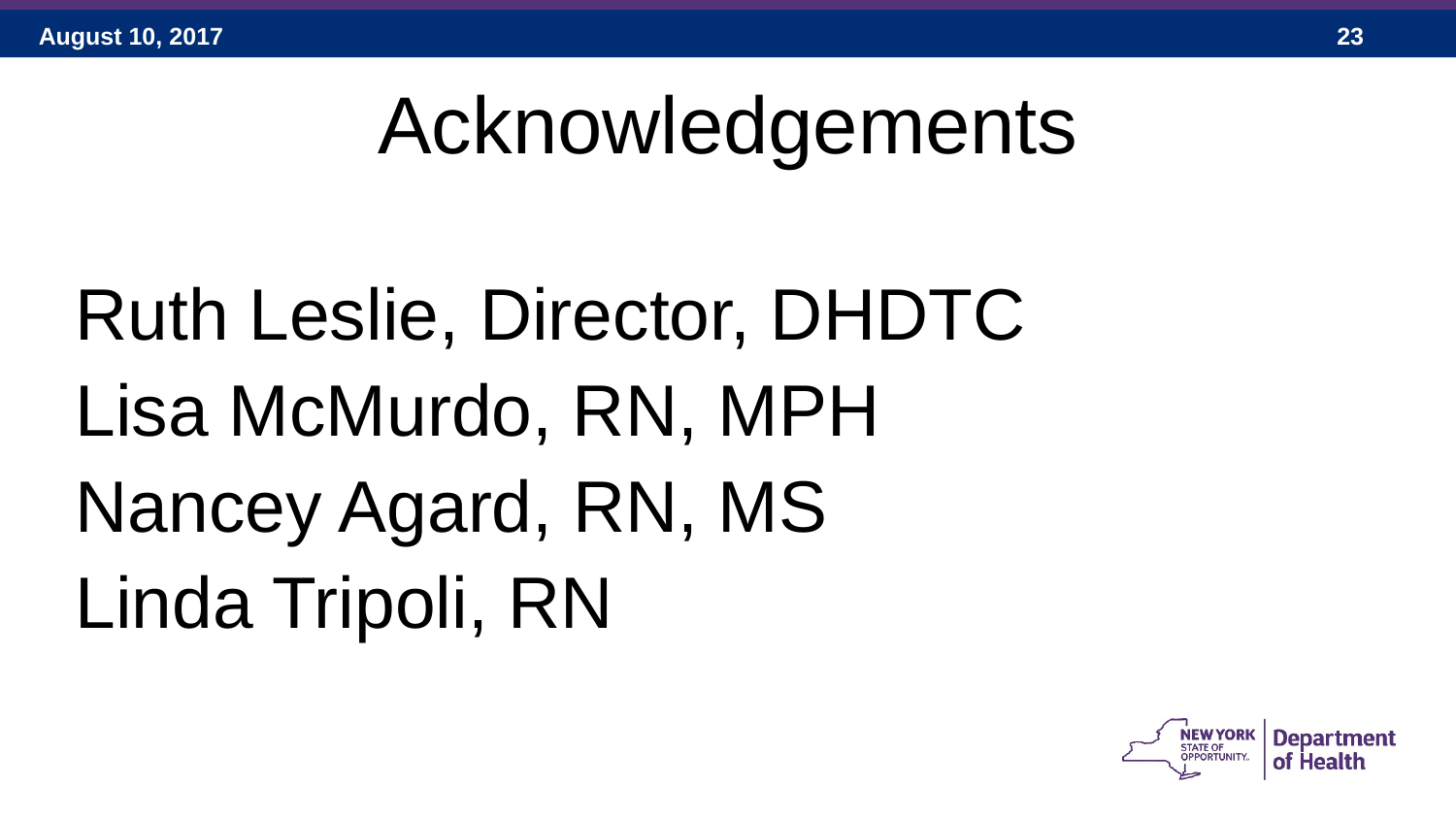

# Acknowledgements
Ruth Leslie, Director, DHDTC
Lisa McMurdo, RN, MPH
Nancey Agard, RN, MS
Linda Tripoli, RN